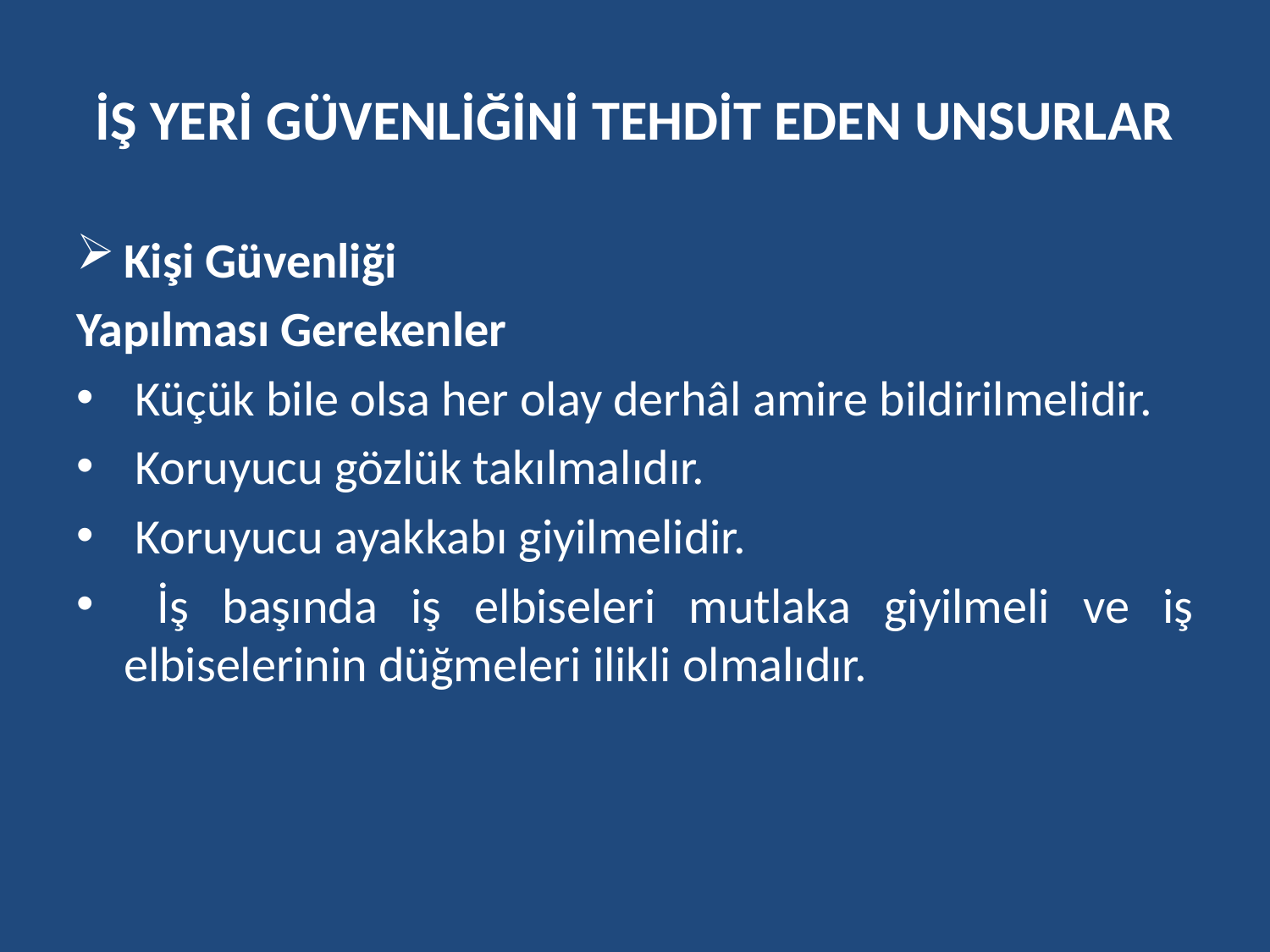

# İŞ YERİ GÜVENLİĞİNİ TEHDİT EDEN UNSURLAR
Kişi Güvenliği
Yapılması Gerekenler
 Küçük bile olsa her olay derhâl amire bildirilmelidir.
 Koruyucu gözlük takılmalıdır.
 Koruyucu ayakkabı giyilmelidir.
 İş başında iş elbiseleri mutlaka giyilmeli ve iş elbiselerinin düğmeleri ilikli olmalıdır.